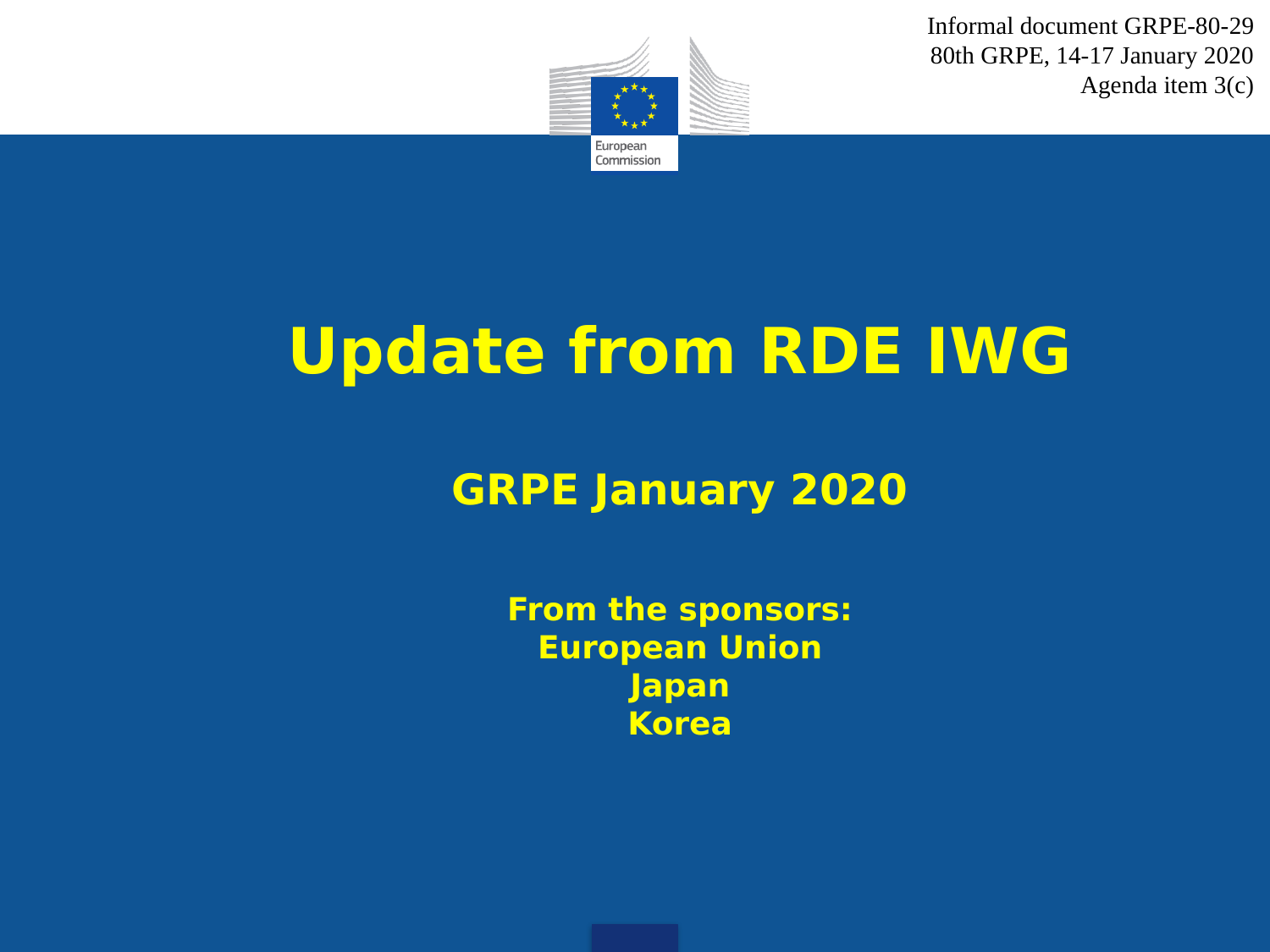

Informal document GRPE-80-29
80th GRPE, 14-17 January 2020
Agenda item 3(c)
# Update from RDE IWG GRPE January 2020 From the sponsors: European Union Japan Korea